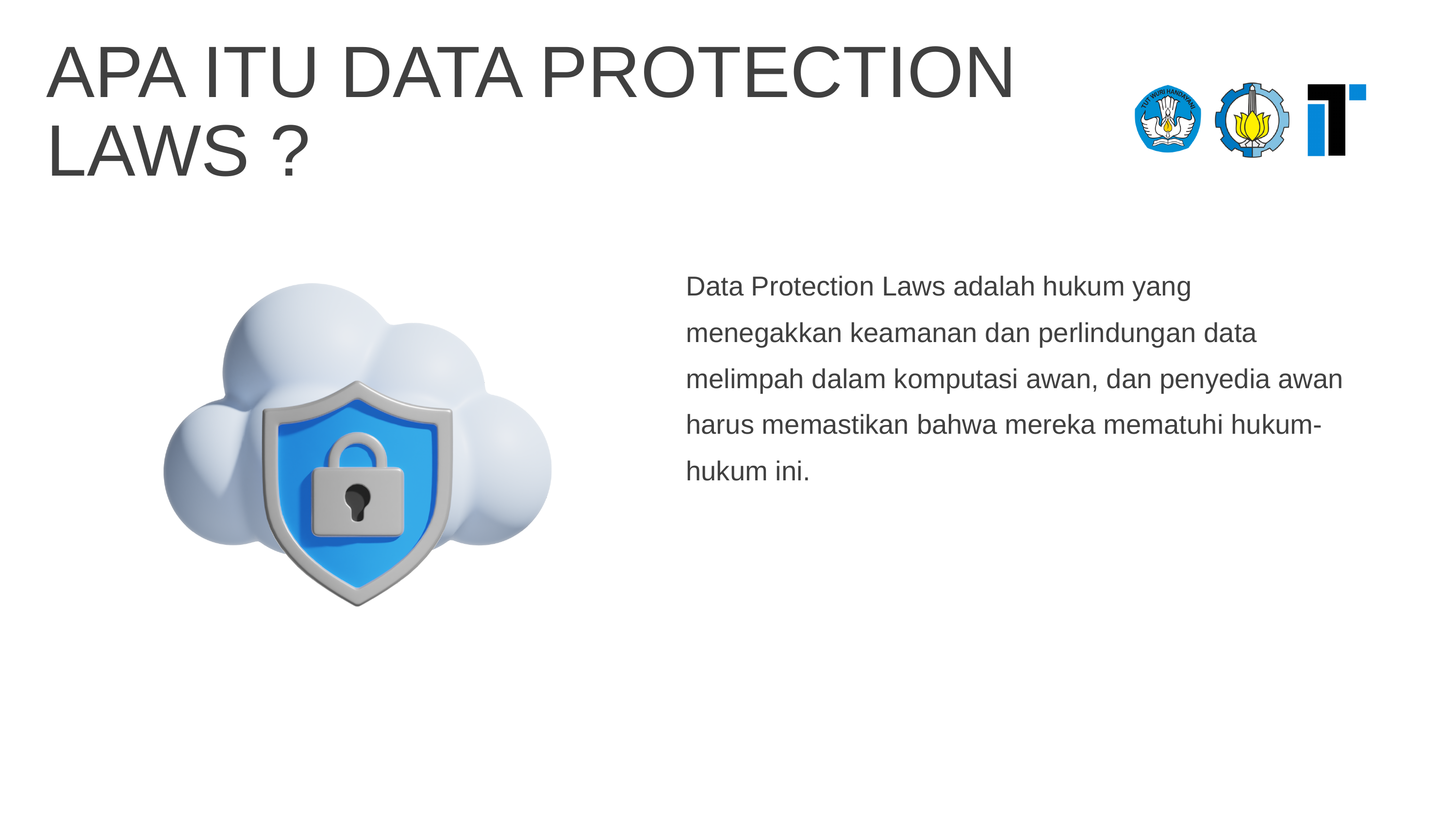

APA ITU DATA PROTECTION LAWS ?

Data Protection Laws adalah hukum yang menegakkan keamanan dan perlindungan data melimpah dalam komputasi awan, dan penyedia awan harus memastikan bahwa mereka mematuhi hukum-hukum ini.